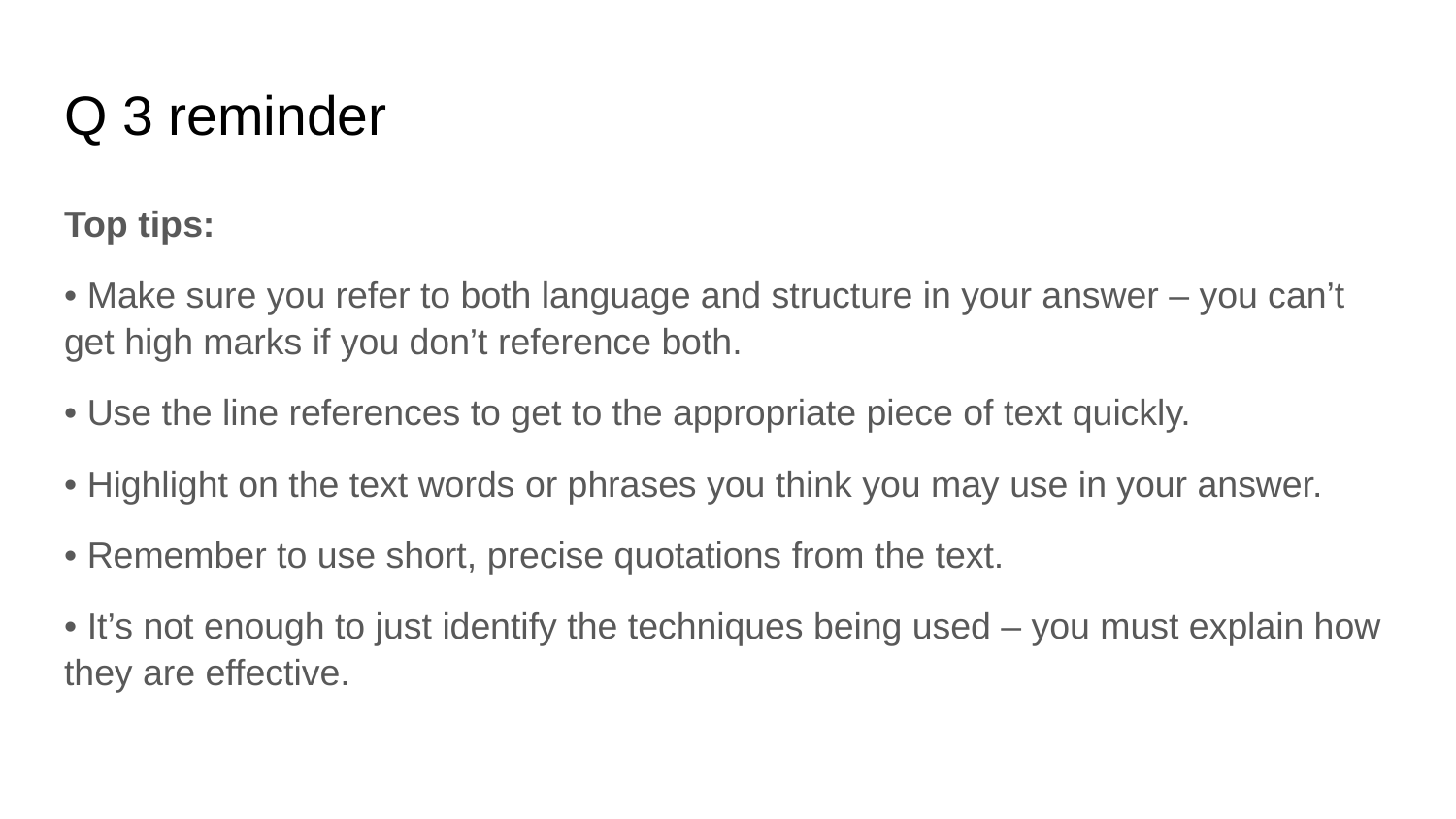

# Q 3 reminder
Top tips:
• Make sure you refer to both language and structure in your answer – you can’t get high marks if you don’t reference both.
• Use the line references to get to the appropriate piece of text quickly.
• Highlight on the text words or phrases you think you may use in your answer.
• Remember to use short, precise quotations from the text.
• It’s not enough to just identify the techniques being used – you must explain how they are effective.